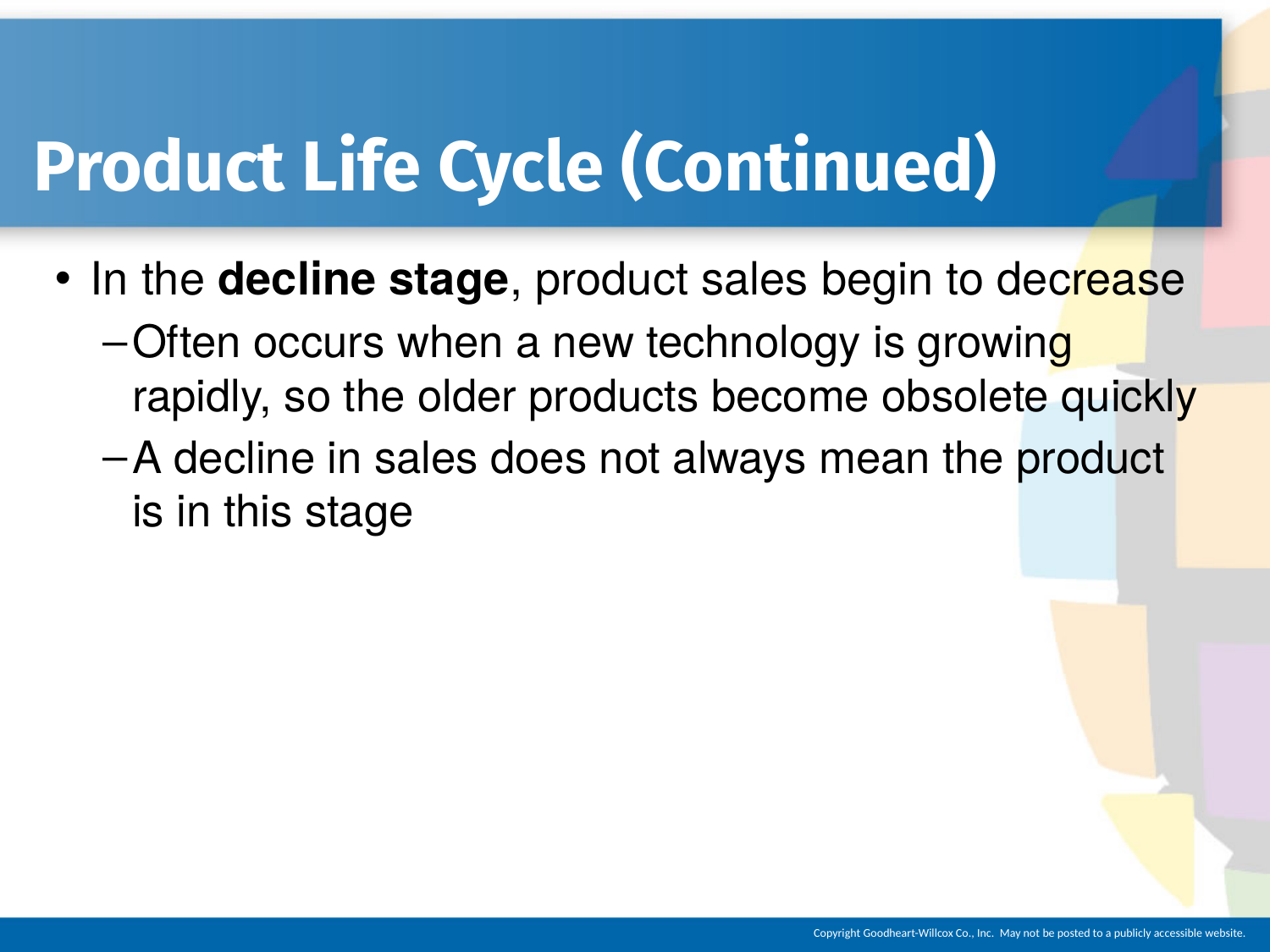

# Product Life Cycle (Continued)
In the decline stage, product sales begin to decrease
Often occurs when a new technology is growing rapidly, so the older products become obsolete quickly
A decline in sales does not always mean the product is in this stage